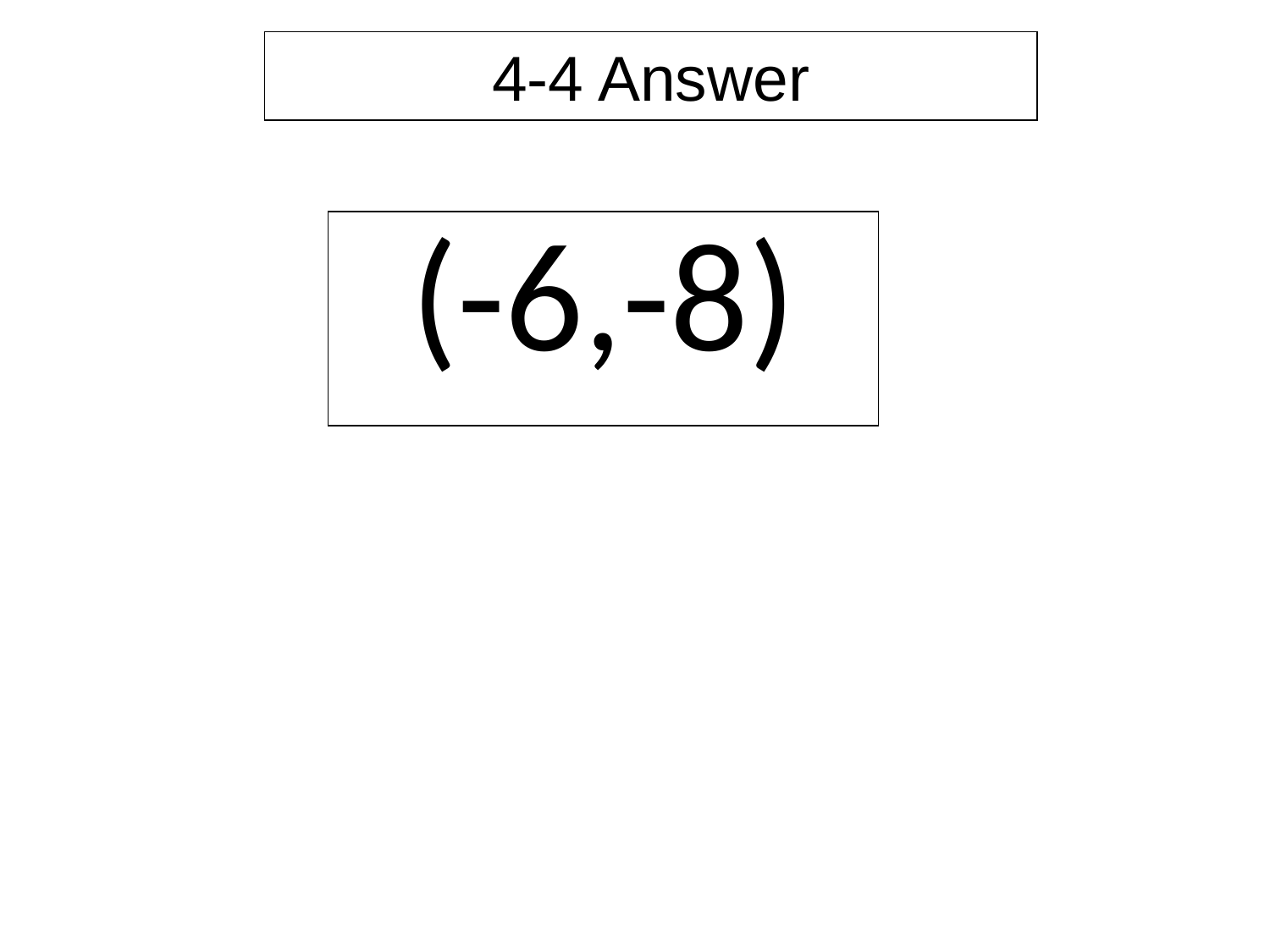

4-4 Answer
| (-6,-8) |
| --- |